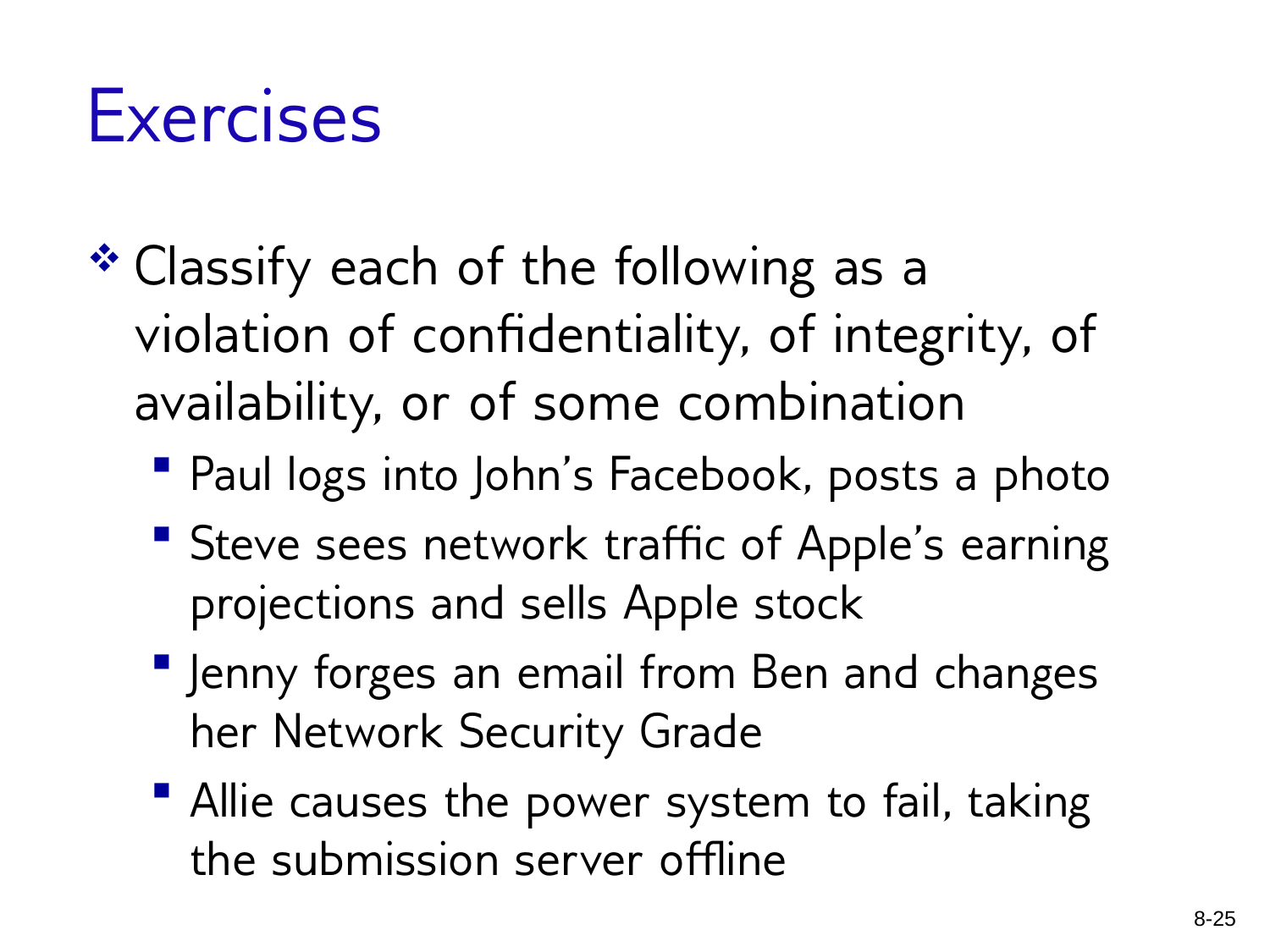

# Exercises
Classify each of the following as a violation of confidentiality, of integrity, of availability, or of some combination
Paul logs into John’s Facebook, posts a photo
Steve sees network traffic of Apple’s earning projections and sells Apple stock
Jenny forges an email from Ben and changes her Network Security Grade
Allie causes the power system to fail, taking the submission server offline